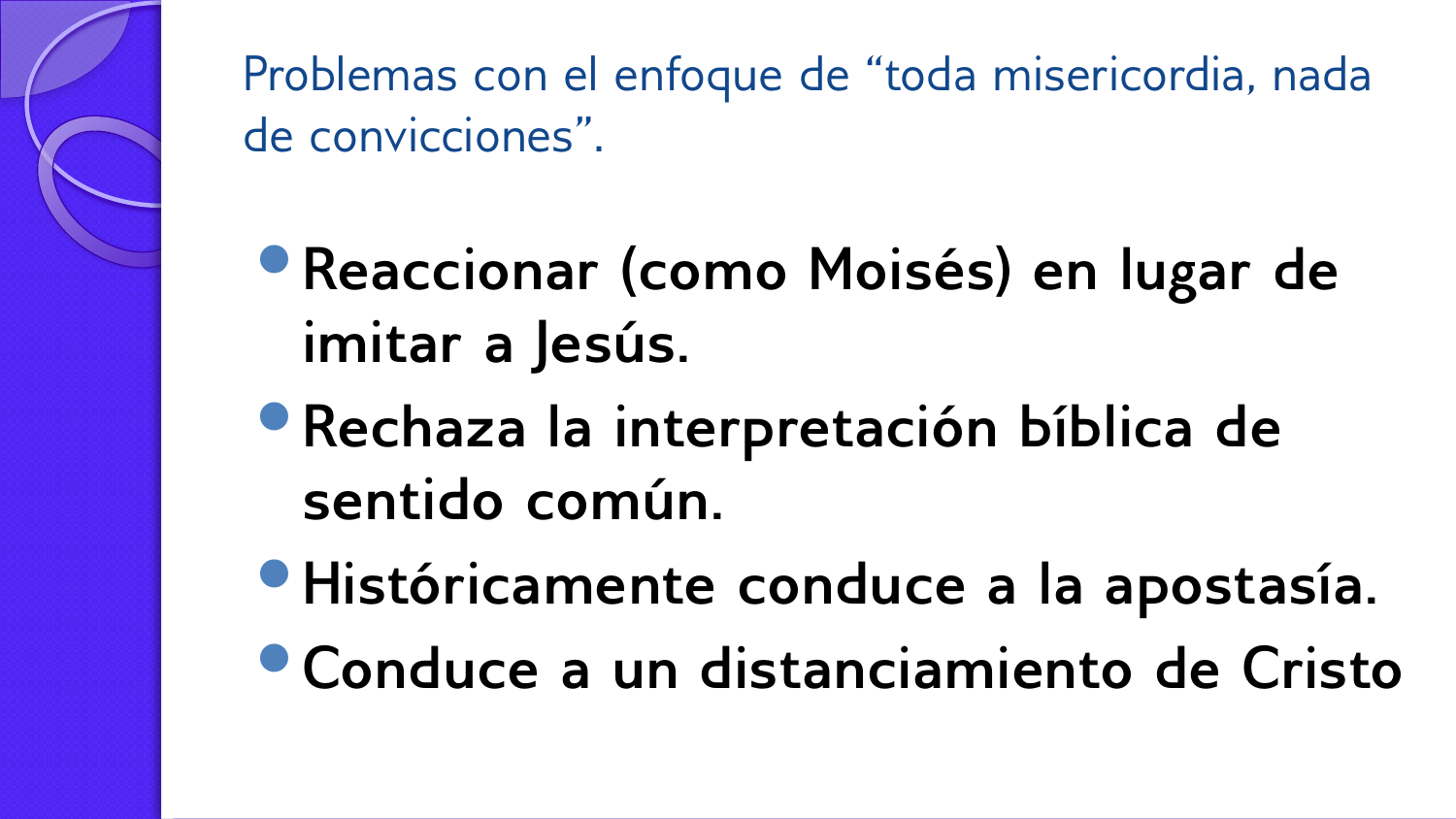

# Problemas con el enfoque de “toda misericordia, nada de convicciones”.
Reaccionar (como Moisés) en lugar de imitar a Jesús.
Rechaza la interpretación bíblica de sentido común.
Históricamente conduce a la apostasía.
Conduce a un distanciamiento de Cristo